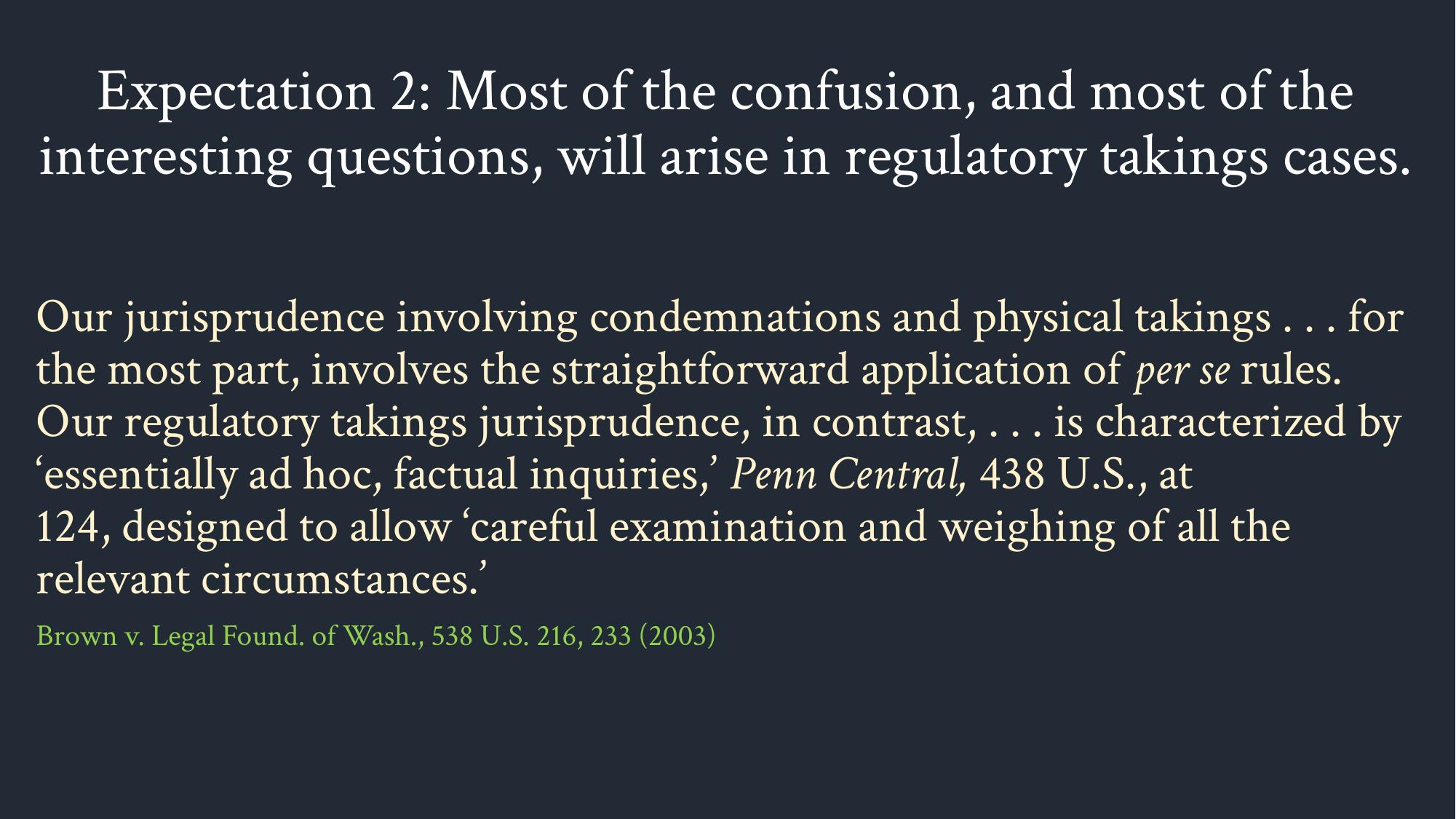

# Expectation 2: Most of the confusion, and most of the interesting questions, will arise in regulatory takings cases.

Our jurisprudence involving condemnations and physical takings . . . for the most part, involves the straightforward application of per se rules. Our regulatory takings jurisprudence, in contrast, . . . is characterized by ‘essentially ad hoc, factual inquiries,’ Penn Central, 438 U.S., at 124, designed to allow ‘careful examination and weighing of all the relevant circumstances.’
Brown v. Legal Found. of Wash., 538 U.S. 216, 233 (2003)